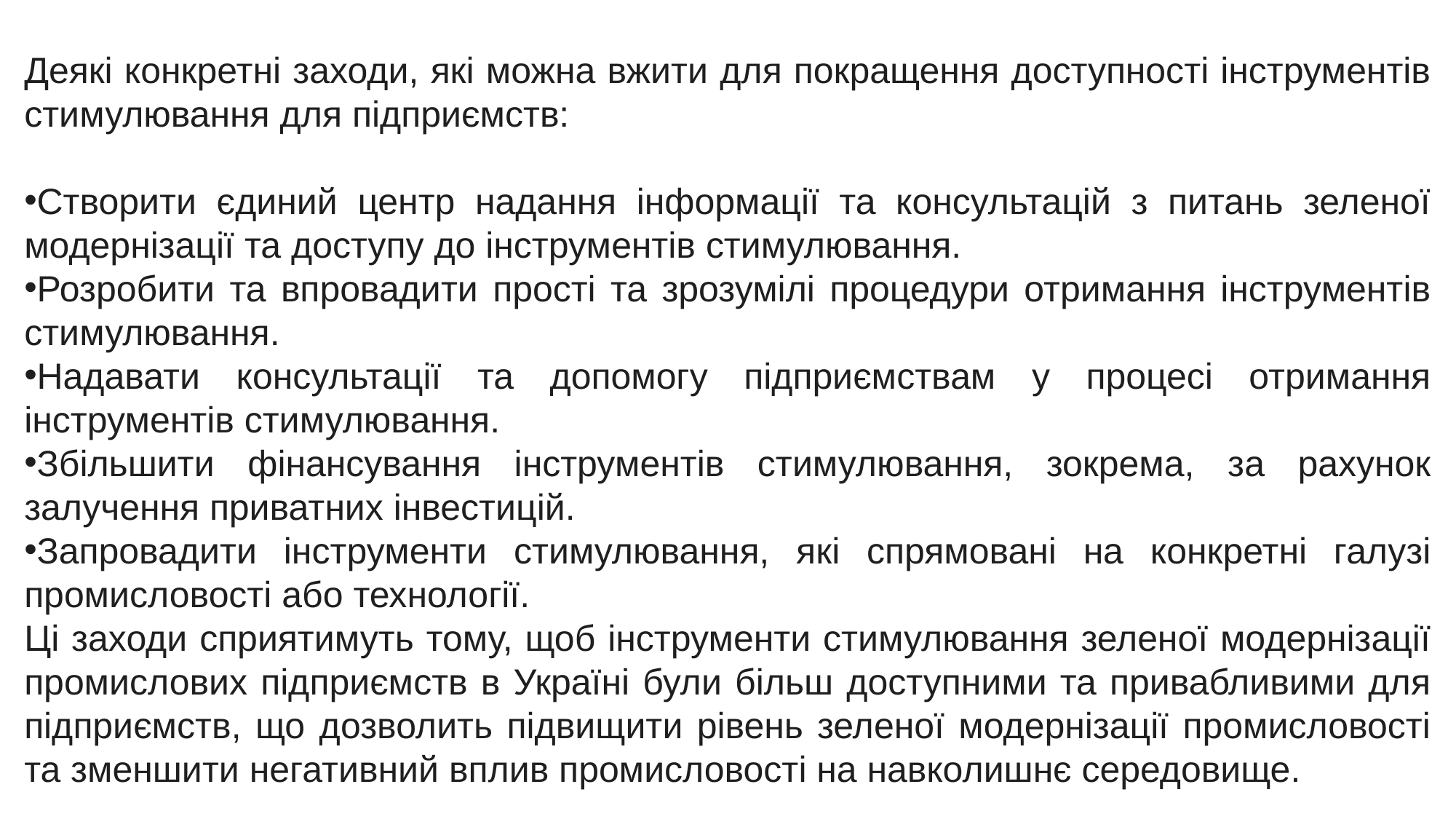

Деякі конкретні заходи, які можна вжити для покращення доступності інструментів стимулювання для підприємств:

Створити єдиний центр надання інформації та консультацій з питань зеленої модернізації та доступу до інструментів стимулювання.
Розробити та впровадити прості та зрозумілі процедури отримання інструментів стимулювання.
Надавати консультації та допомогу підприємствам у процесі отримання інструментів стимулювання.
Збільшити фінансування інструментів стимулювання, зокрема, за рахунок залучення приватних інвестицій.
Запровадити інструменти стимулювання, які спрямовані на конкретні галузі промисловості або технології.
Ці заходи сприятимуть тому, щоб інструменти стимулювання зеленої модернізації промислових підприємств в Україні були більш доступними та привабливими для підприємств, що дозволить підвищити рівень зеленої модернізації промисловості та зменшити негативний вплив промисловості на навколишнє середовище.